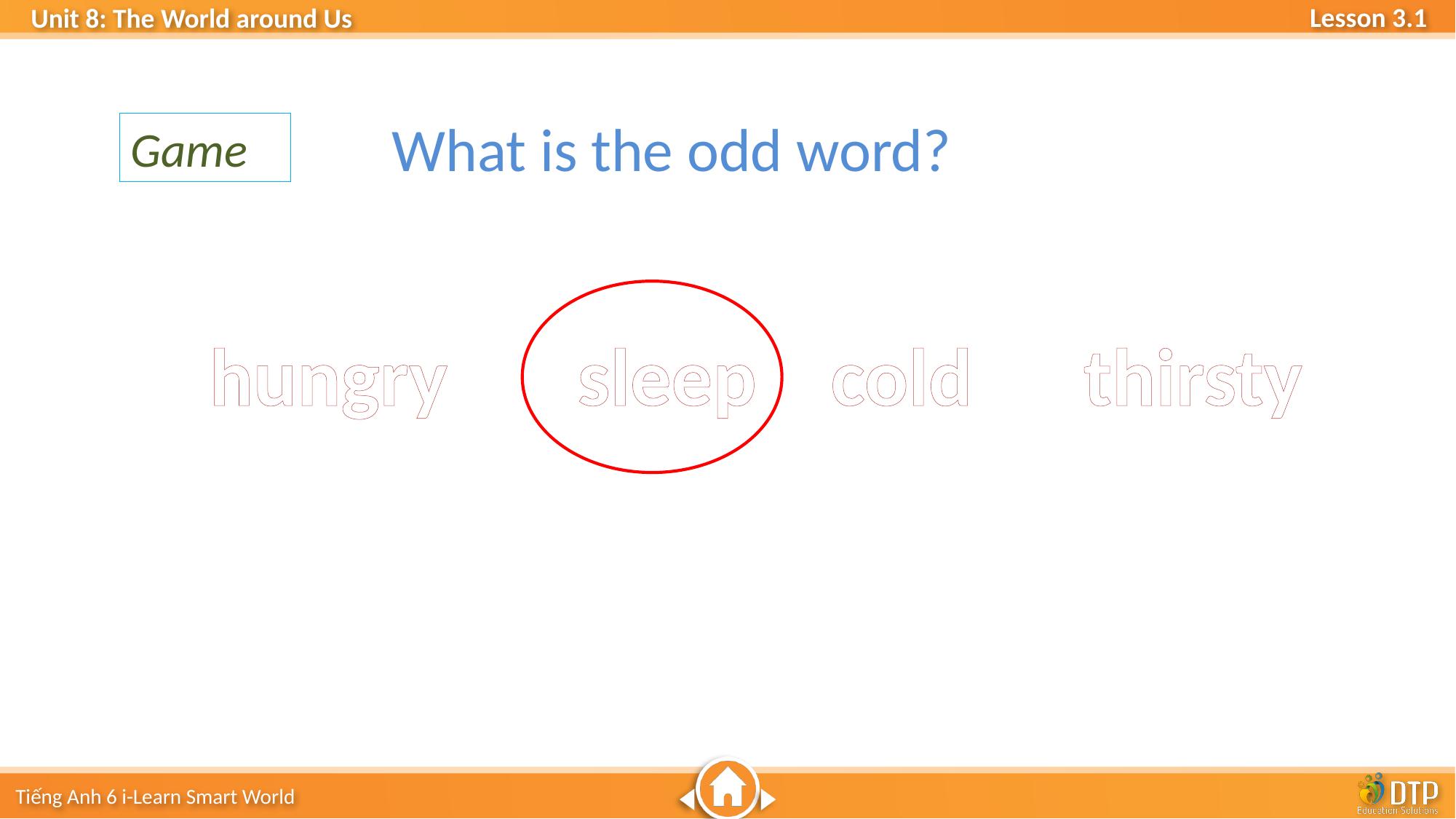

What is the odd word?
Game

hungry       sleep    cold      thirsty